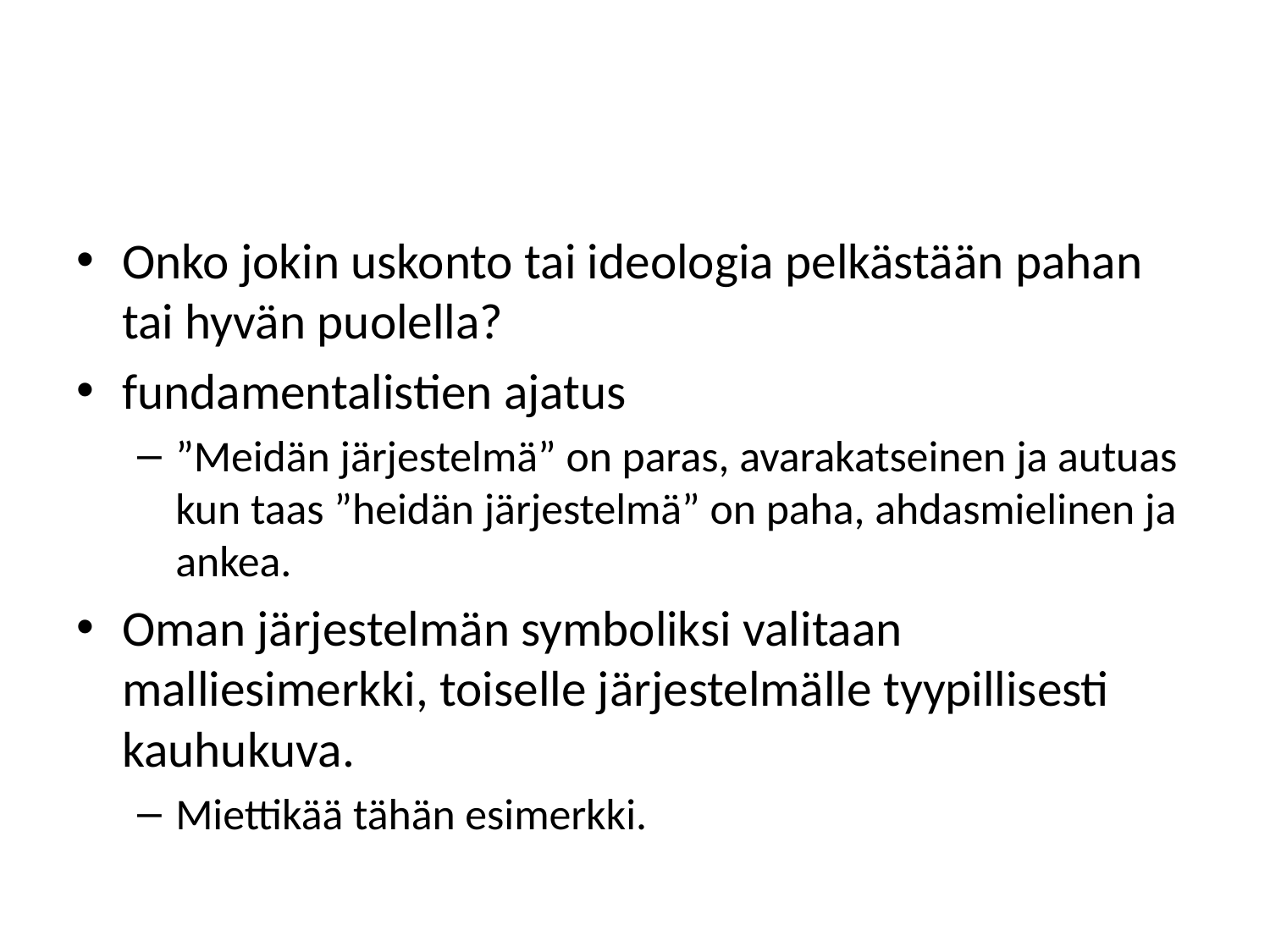

#
Onko jokin uskonto tai ideologia pelkästään pahan tai hyvän puolella?
fundamentalistien ajatus
”Meidän järjestelmä” on paras, avarakatseinen ja autuas kun taas ”heidän järjestelmä” on paha, ahdasmielinen ja ankea.
Oman järjestelmän symboliksi valitaan malliesimerkki, toiselle järjestelmälle tyypillisesti kauhukuva.
Miettikää tähän esimerkki.